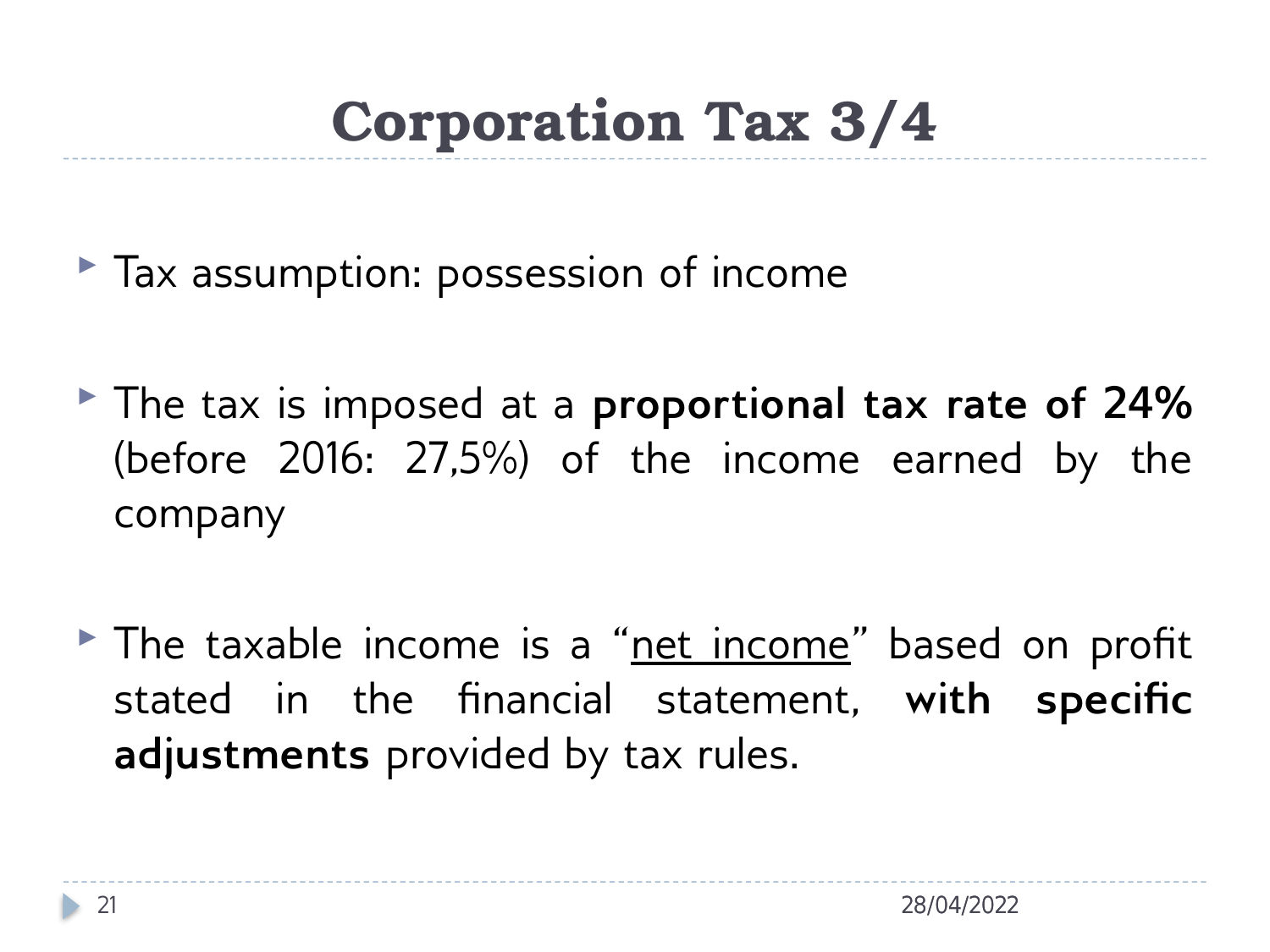

# Corporation Tax 3/4

Tax assumption: possession of income

The tax is imposed at a proportional tax rate of 24% (before 2016: 27,5%) of the income earned by the company

The taxable income is a “net income” based on profit stated in the financial statement, with specific adjustments provided by tax rules.
21
28/04/2022
28/04/2022